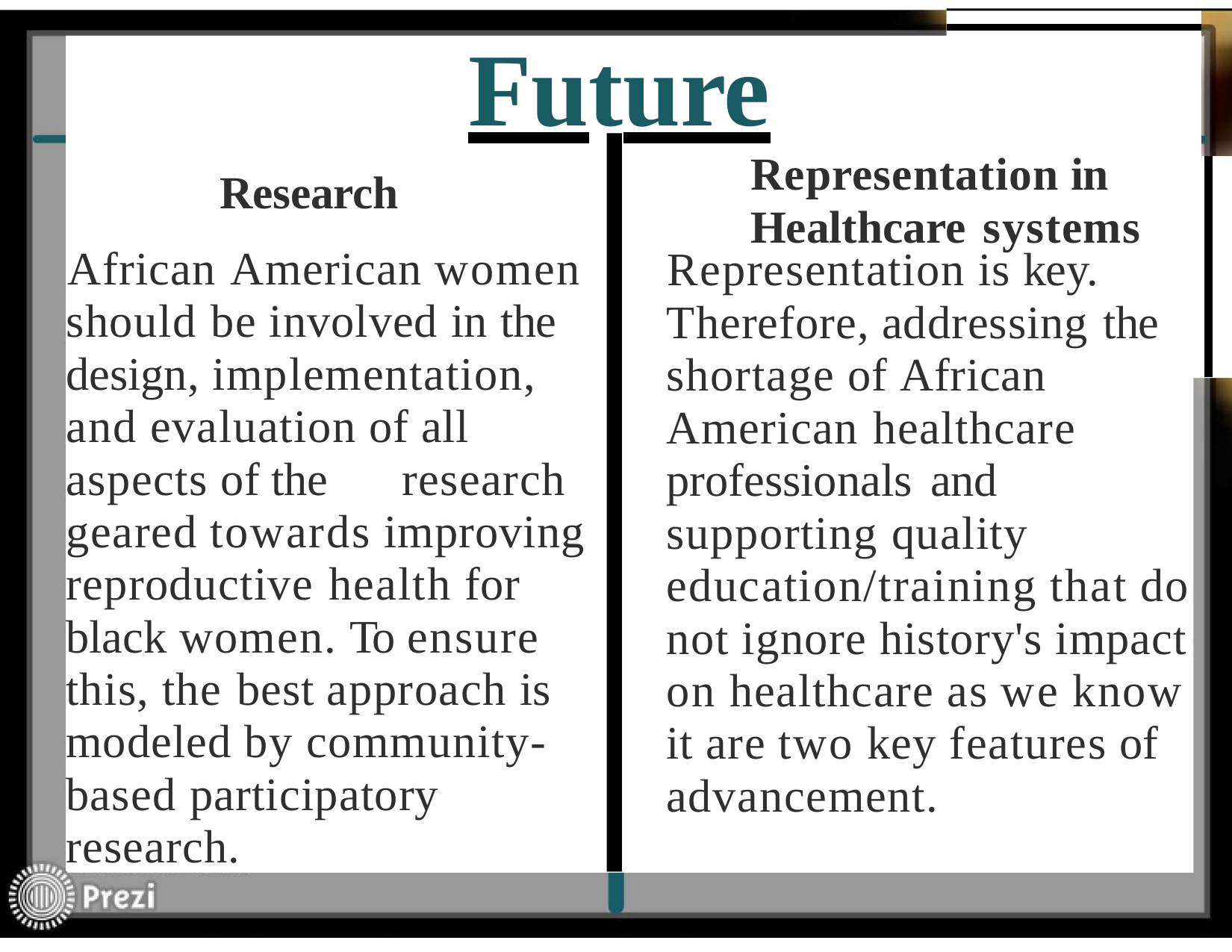

# Future
Research
African American women should be involved in the design, implementation, and evaluation of all aspects of the	research geared towards improving reproductive health for black women. To ensure this, the best approach is modeled by community-based participatory research.
Representation in Healthcare systems
Representation is key.
Therefore, addressing the shortage of African American healthcare professionals and supporting quality education/training that do not ignore history's impact on healthcare as we know it are two key features of advancement.